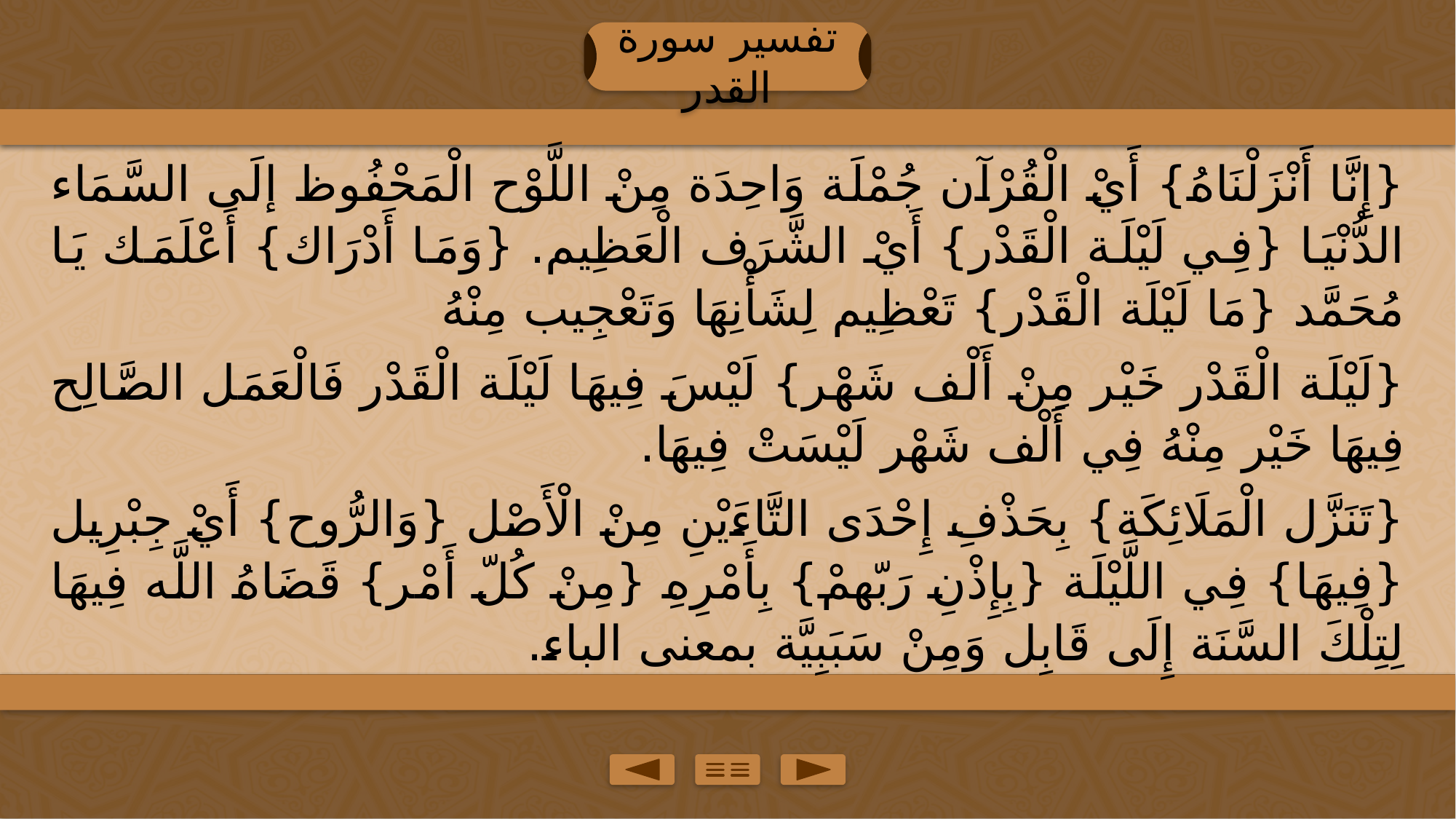

تفسير سورة القدر

{إِنَّا أَنْزَلْنَاهُ} أَيْ الْقُرْآن جُمْلَة وَاحِدَة مِنْ اللَّوْح الْمَحْفُوظ إلَى السَّمَاء الدُّنْيَا {فِي لَيْلَة الْقَدْر} أَيْ الشَّرَف الْعَظِيم. {وَمَا أَدْرَاك} أَعْلَمَك يَا مُحَمَّد {مَا لَيْلَة الْقَدْر} تَعْظِيم لِشَأْنِهَا وَتَعْجِيب مِنْهُ
{لَيْلَة الْقَدْر خَيْر مِنْ أَلْف شَهْر} لَيْسَ فِيهَا لَيْلَة الْقَدْر فَالْعَمَل الصَّالِح فِيهَا خَيْر مِنْهُ فِي أَلْف شَهْر لَيْسَتْ فِيهَا.
{تَنَزَّل الْمَلَائِكَة} بِحَذْفِ إِحْدَى التَّاءَيْنِ مِنْ الْأَصْل {وَالرُّوح} أَيْ جِبْرِيل {فِيهَا} فِي اللَّيْلَة {بِإِذْنِ رَبّهمْ} بِأَمْرِهِ {مِنْ كُلّ أَمْر} قَضَاهُ اللَّه فِيهَا لِتِلْكَ السَّنَة إِلَى قَابِل وَمِنْ سَبَبِيَّة بمعنى الباء.